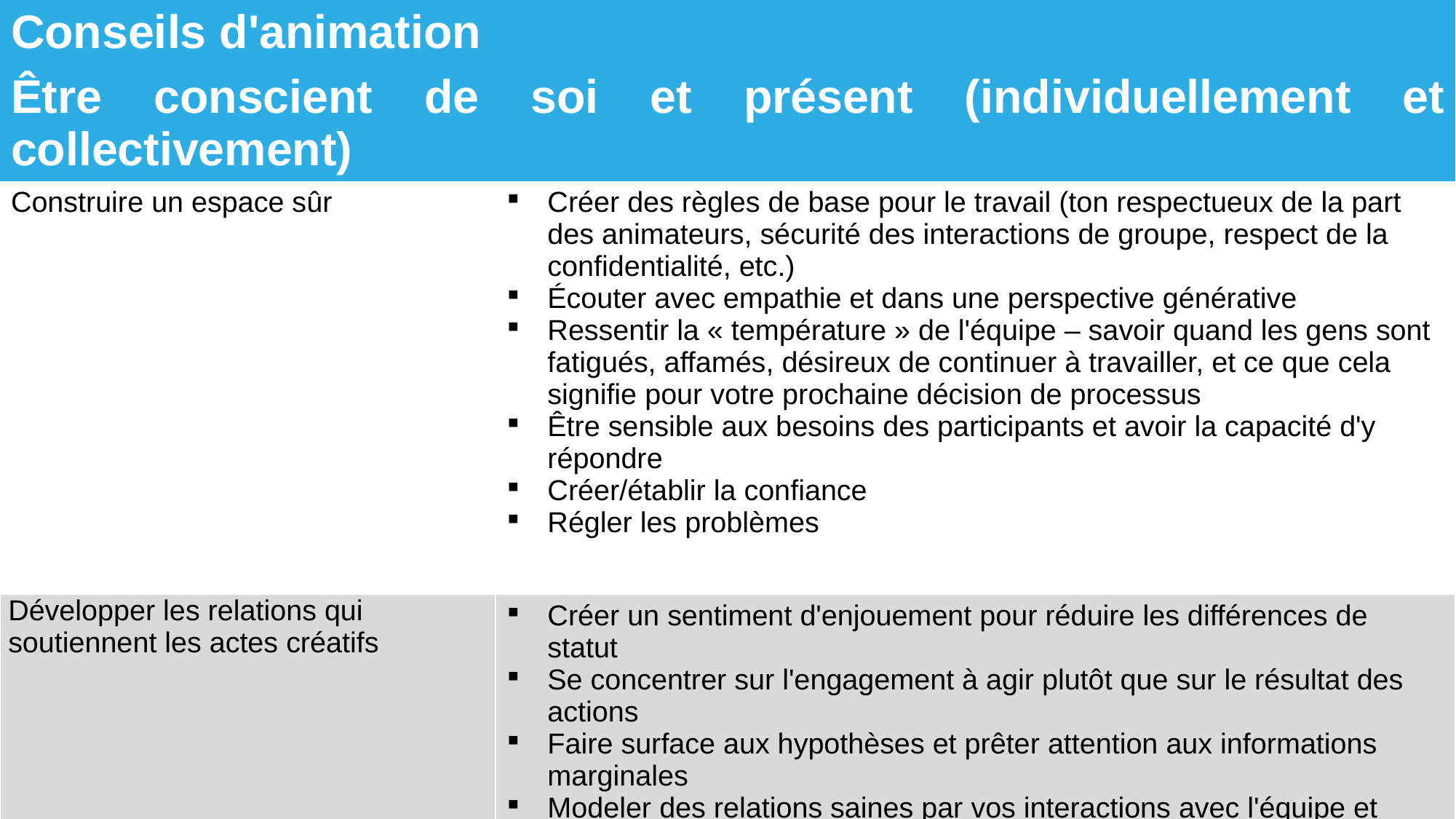

| Conseils d'animation Être conscient de soi et présent (individuellement et collectivement) |  |
| --- | --- |
| Construire un espace sûr | Créer des règles de base pour le travail (ton respectueux de la part des animateurs, sécurité des interactions de groupe, respect de la confidentialité, etc.) Écouter avec empathie et dans une perspective générative Ressentir la « température » de l'équipe – savoir quand les gens sont fatigués, affamés, désireux de continuer à travailler, et ce que cela signifie pour votre prochaine décision de processus Être sensible aux besoins des participants et avoir la capacité d'y répondre Créer/établir la confiance Régler les problèmes |
| Développer les relations qui soutiennent les actes créatifs | Créer un sentiment d'enjouement pour réduire les différences de statut Se concentrer sur l'engagement à agir plutôt que sur le résultat des actions Faire surface aux hypothèses et prêter attention aux informations marginales Modeler des relations saines par vos interactions avec l'équipe et avec votre(vos) co-animateur(s) |